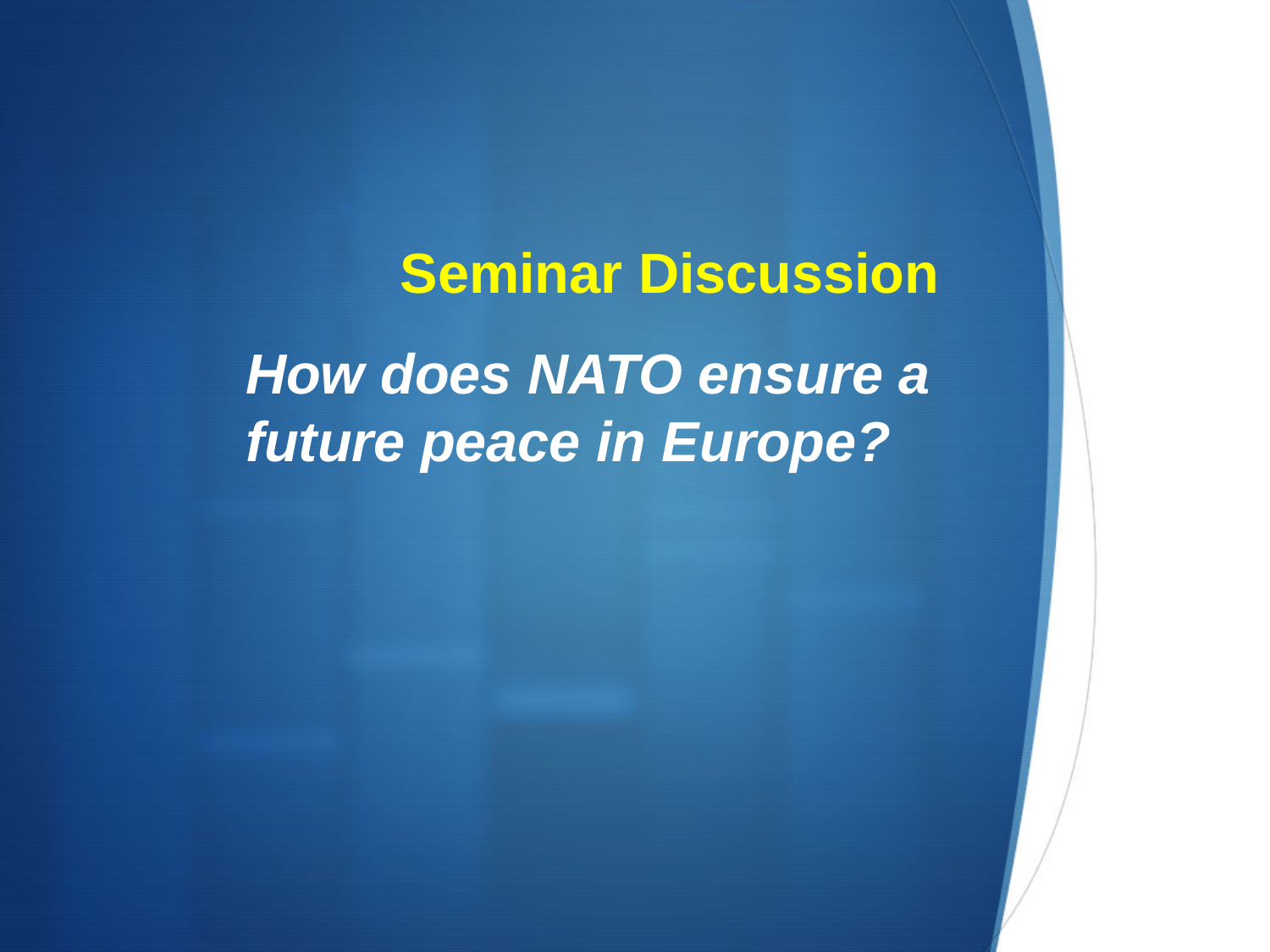

# Seminar Discussion
How does NATO ensure a future peace in Europe?